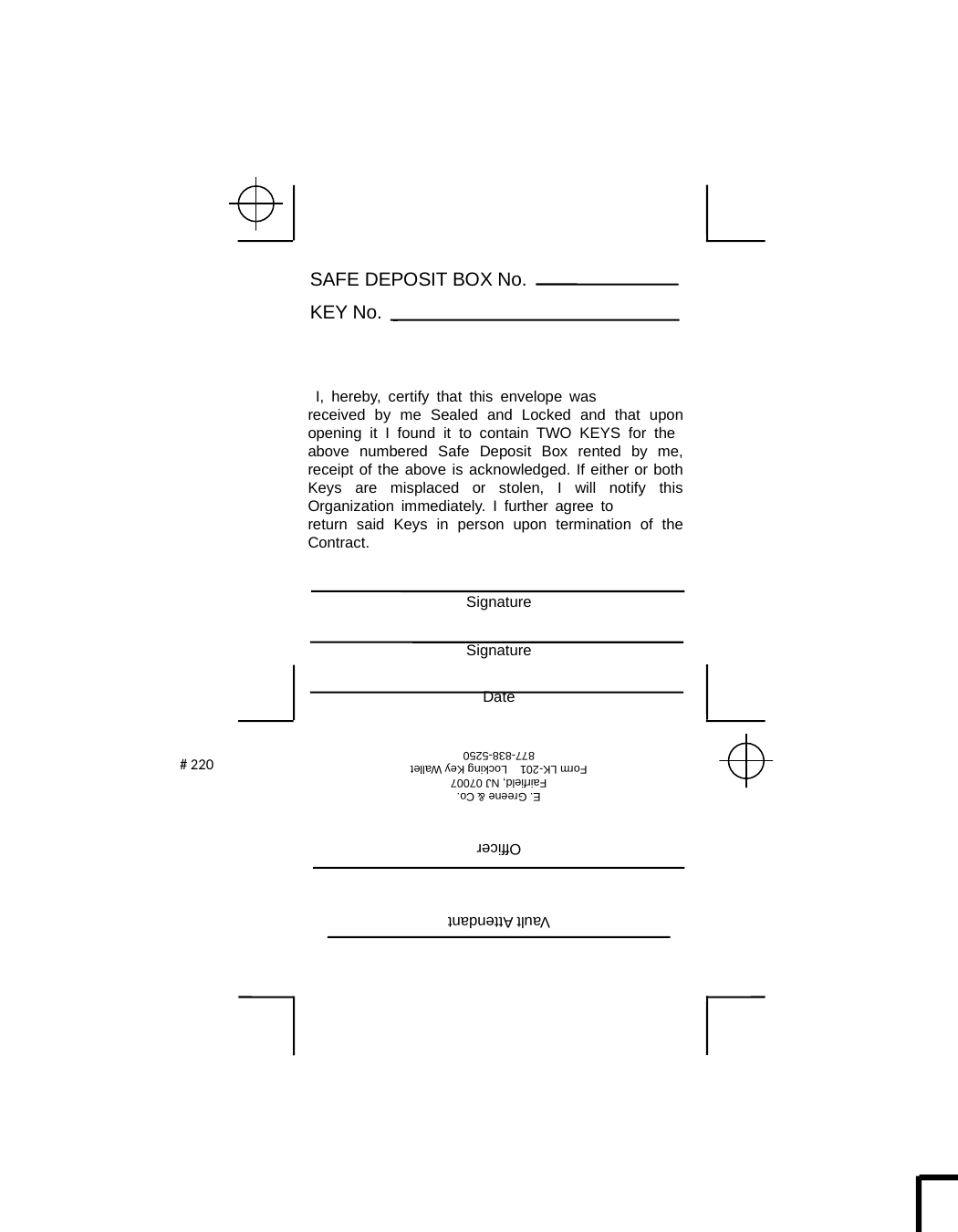

Click to delete before Printing plate!

SAFE DEPOSIT BOX No.
KEY No.

 I, hereby, certify that this envelope was             received by me Sealed and Locked and that upon opening it I found it to contain TWO KEYS for the  above numbered Safe Deposit Box rented by me, receipt of the above is acknowledged. If either or both Keys are misplaced or stolen, I will notify this Organization immediately. I further agree to           return said Keys in person upon termination of the Contract.

Signature

Signature

Date

E. Greene & Co.
Fairfield, NJ 07007
Form LK-201    Locking Key Wallet
877-838-5250
# 220
Officer

Vault Attendant